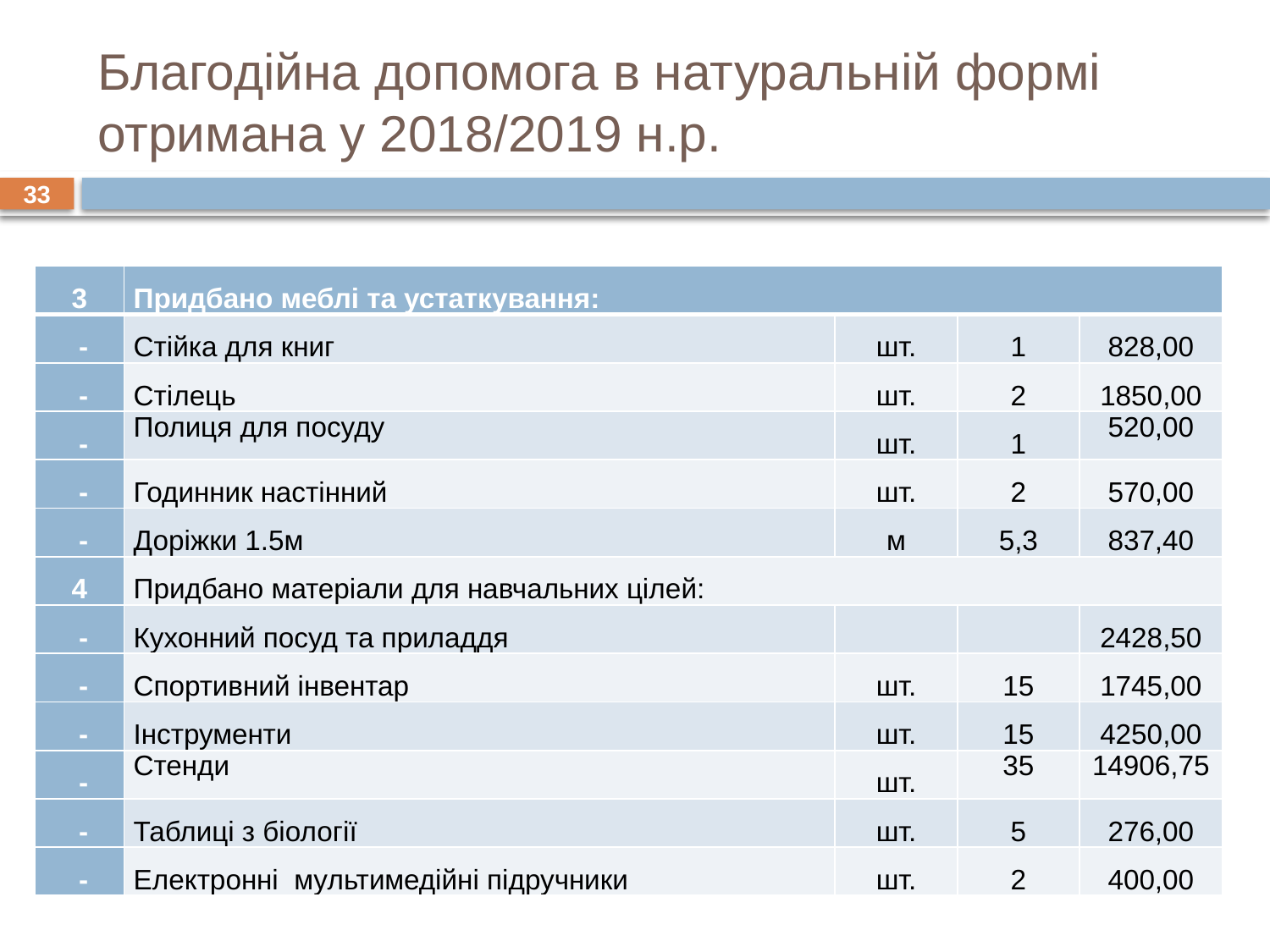

# Благодійна допомога в натуральній формі отримана у 2018/2019 н.р.
33
| 3 | Придбано меблі та устаткування: |  |  |  |
| --- | --- | --- | --- | --- |
| - | Стійка для книг | шт. | 1 | 828,00 |
| - | Стілець | шт. | 2 | 1850,00 |
| - | Полиця для посуду | шт. | 1 | 520,00 |
| - | Годинник настінний | шт. | 2 | 570,00 |
| - | Доріжки 1.5м | м | 5,3 | 837,40 |
| 4 | Придбано матеріали для навчальних цілей: |  |  |  |
| - | Кухонний посуд та приладдя |  |  | 2428,50 |
| - | Спортивний інвентар | шт. | 15 | 1745,00 |
| - | Інструменти | шт. | 15 | 4250,00 |
| - | Стенди | шт. | 35 | 14906,75 |
| - | Таблиці з біології | шт. | 5 | 276,00 |
| - | Електронні мультимедійні підручники | шт. | 2 | 400,00 |